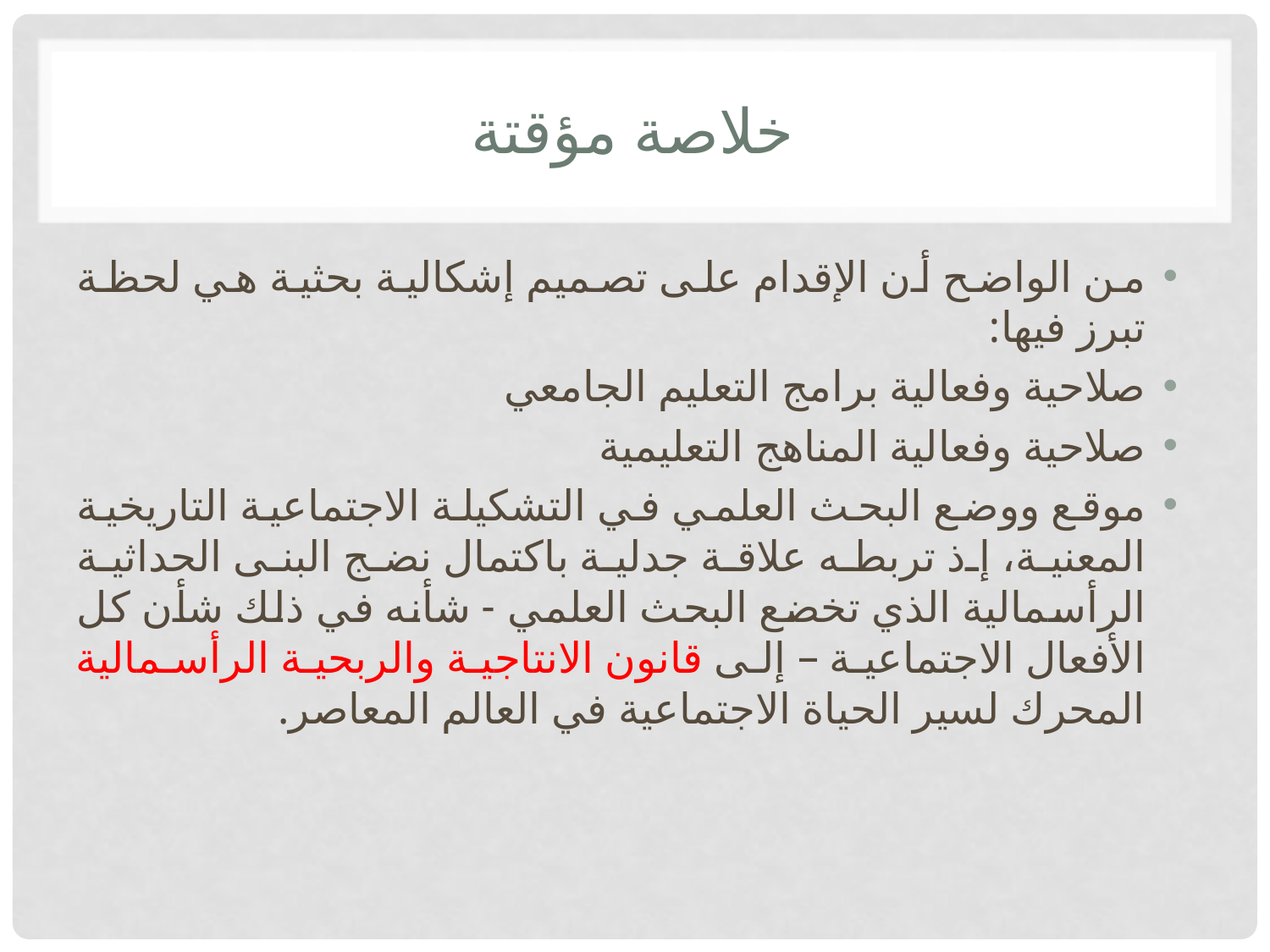

# خلاصة مؤقتة
من الواضح أن الإقدام على تصميم إشكالية بحثية هي لحظة تبرز فيها:
صلاحية وفعالية برامج التعليم الجامعي
صلاحية وفعالية المناهج التعليمية
موقع ووضع البحث العلمي في التشكيلة الاجتماعية التاريخية المعنية، إذ تربطه علاقة جدلية باكتمال نضج البنى الحداثية الرأسمالية الذي تخضع البحث العلمي - شأنه في ذلك شأن كل الأفعال الاجتماعية – إلى قانون الانتاجية والربحية الرأسمالية المحرك لسير الحياة الاجتماعية في العالم المعاصر.